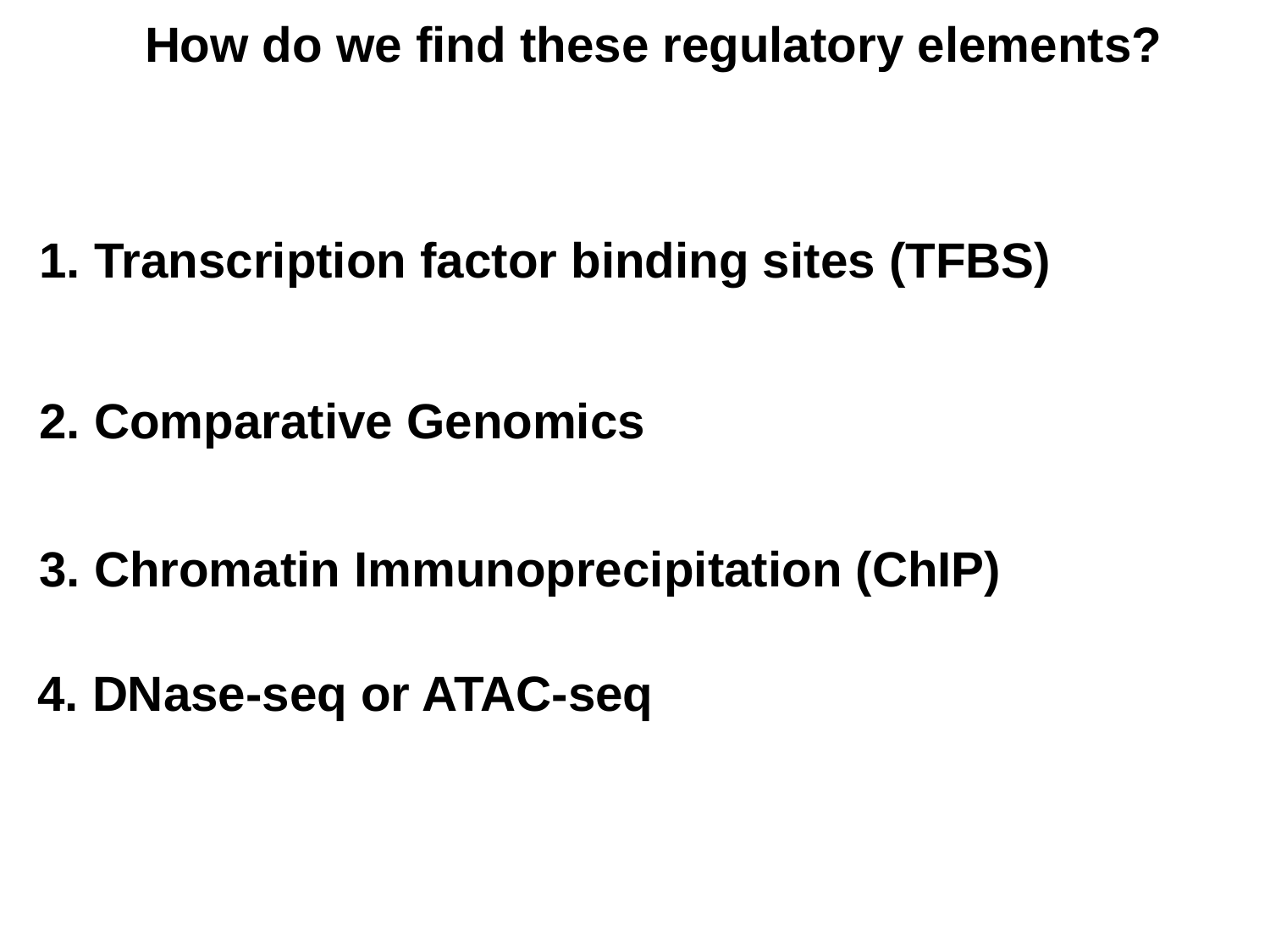

How do we find these regulatory elements?
1. Transcription factor binding sites (TFBS)
2. Comparative Genomics
3. Chromatin Immunoprecipitation (ChIP)
4. DNase-seq or ATAC-seq